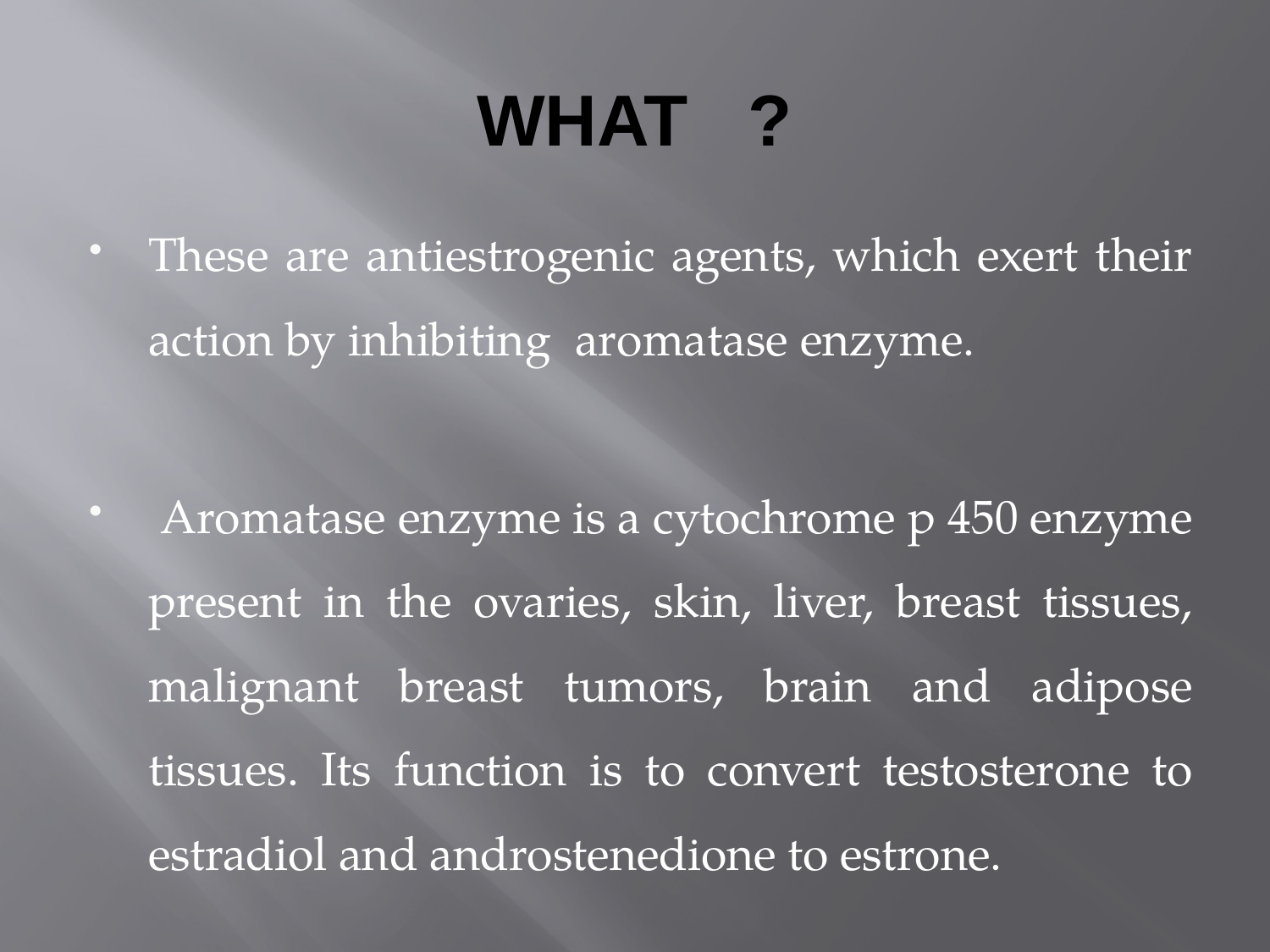

# WHAT   ?
These are antiestrogenic agents, which exert their action by inhibiting  aromatase enzyme.
 Aromatase enzyme is a cytochrome p 450 enzyme present in the ovaries, skin, liver, breast tissues, malignant breast tumors, brain and adipose tissues. Its function is to convert testosterone to estradiol and androstenedione to estrone.